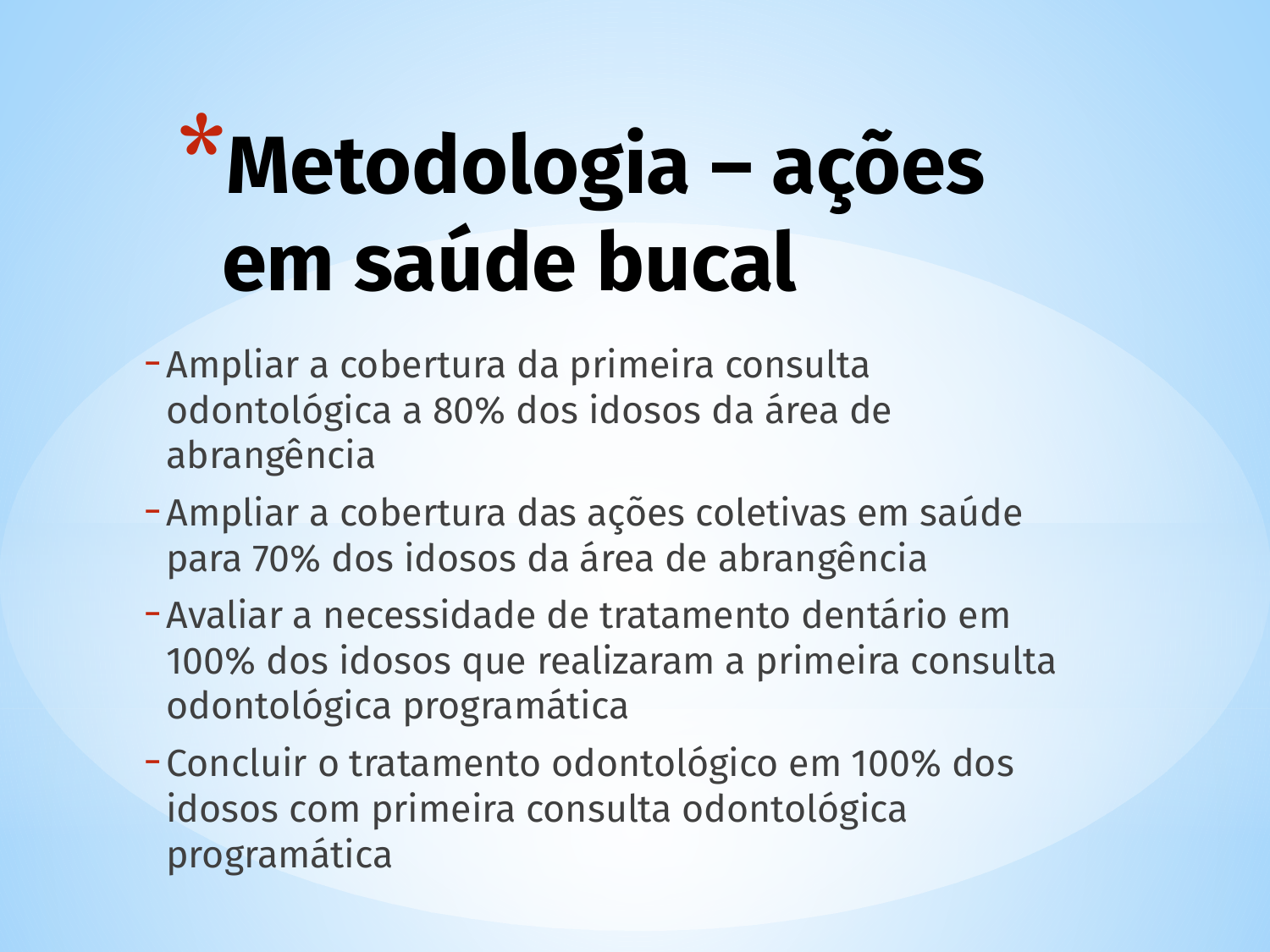

# Metodologia – ações em saúde bucal

Ampliar a cobertura da primeira consulta odontológica a 80% dos idosos da área de abrangência
Ampliar a cobertura das ações coletivas em saúde para 70% dos idosos da área de abrangência
Avaliar a necessidade de tratamento dentário em 100% dos idosos que realizaram a primeira consulta odontológica programática
Concluir o tratamento odontológico em 100% dos idosos com primeira consulta odontológica programática